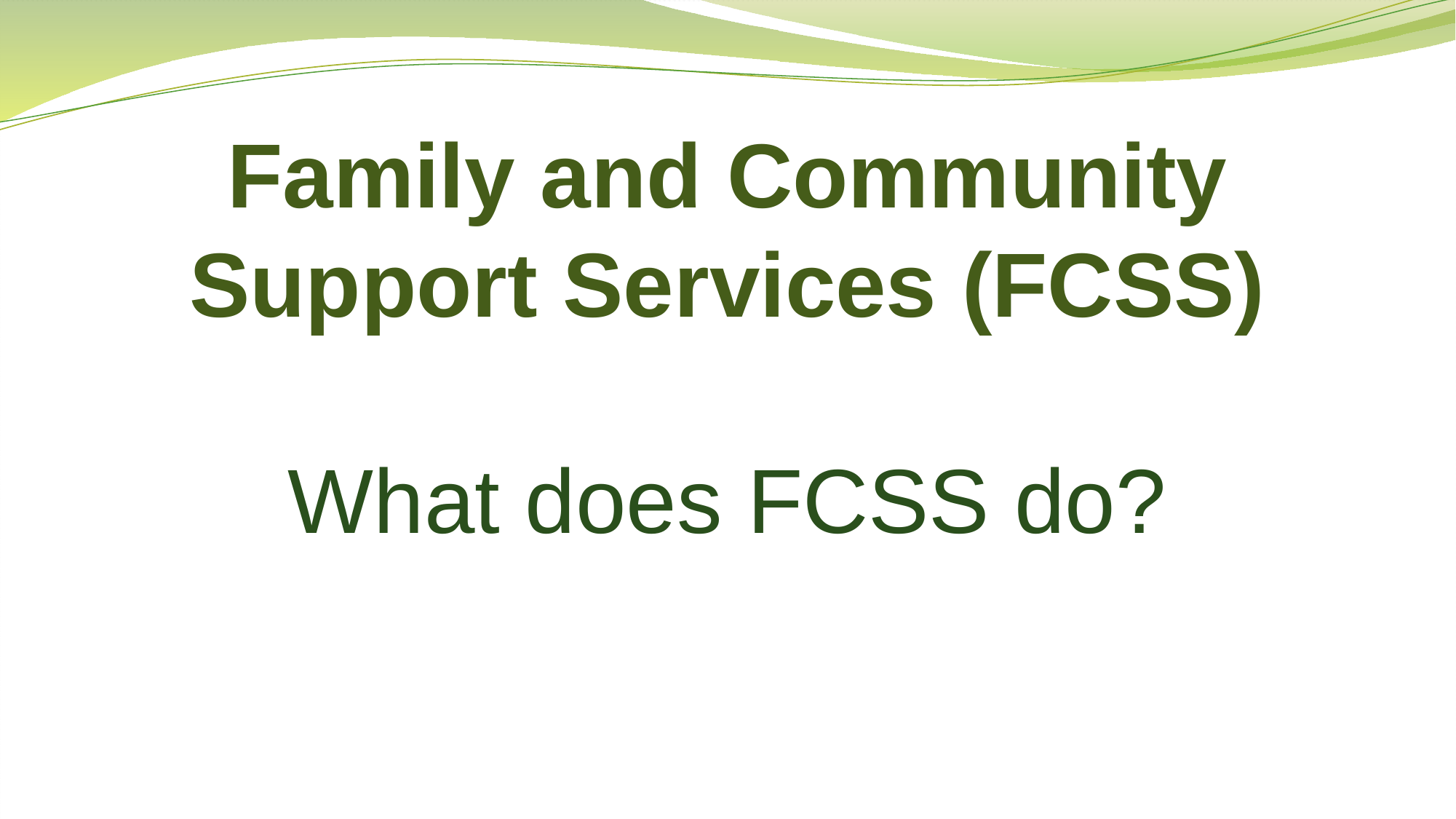

# Family and Community Support Services (FCSS)
What does FCSS do?